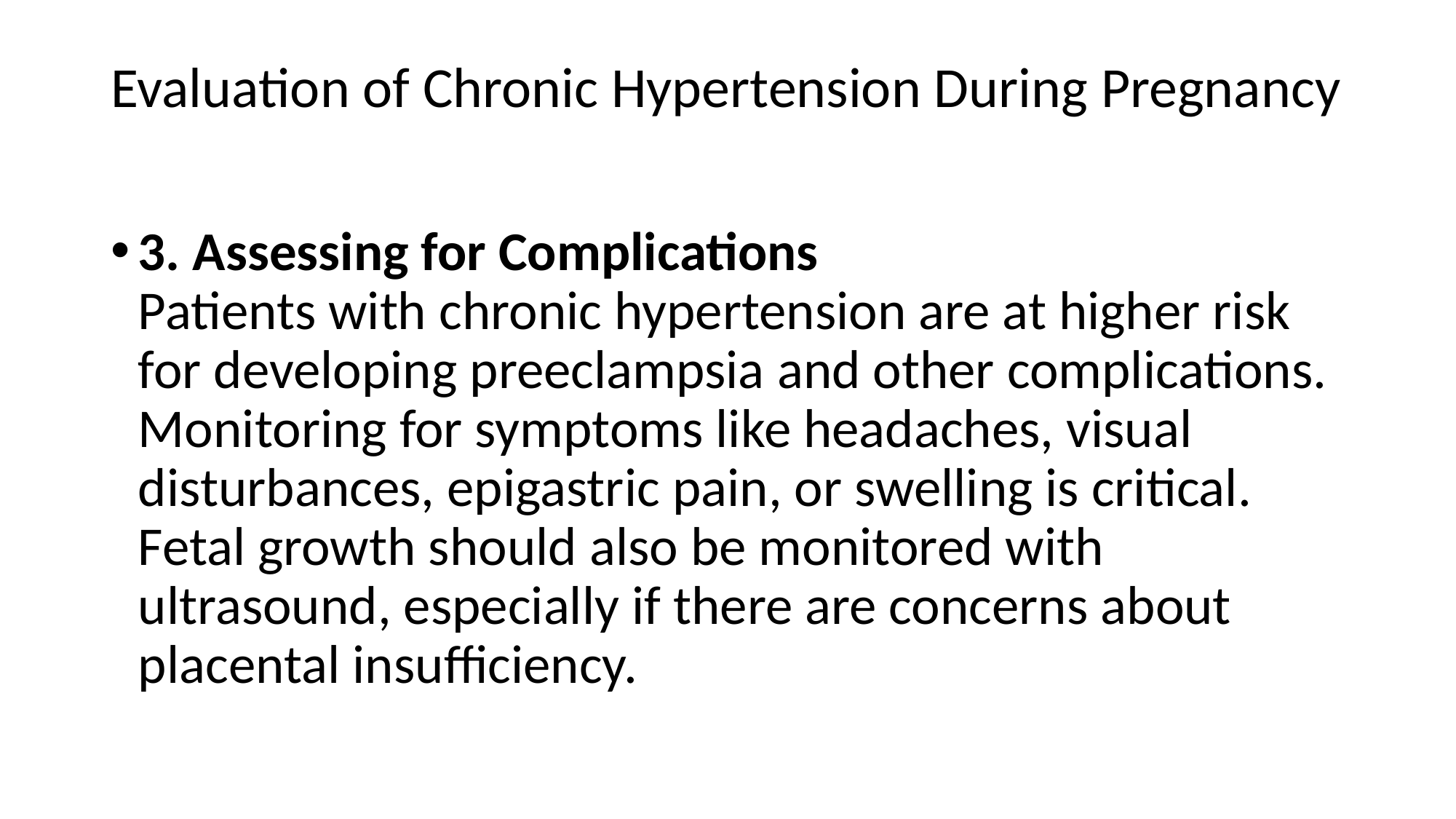

# Evaluation of Chronic Hypertension During Pregnancy
3. Assessing for Complications
Patients with chronic hypertension are at higher risk for developing preeclampsia and other complications. Monitoring for symptoms like headaches, visual disturbances, epigastric pain, or swelling is critical. Fetal growth should also be monitored with ultrasound, especially if there are concerns about placental insufficiency.